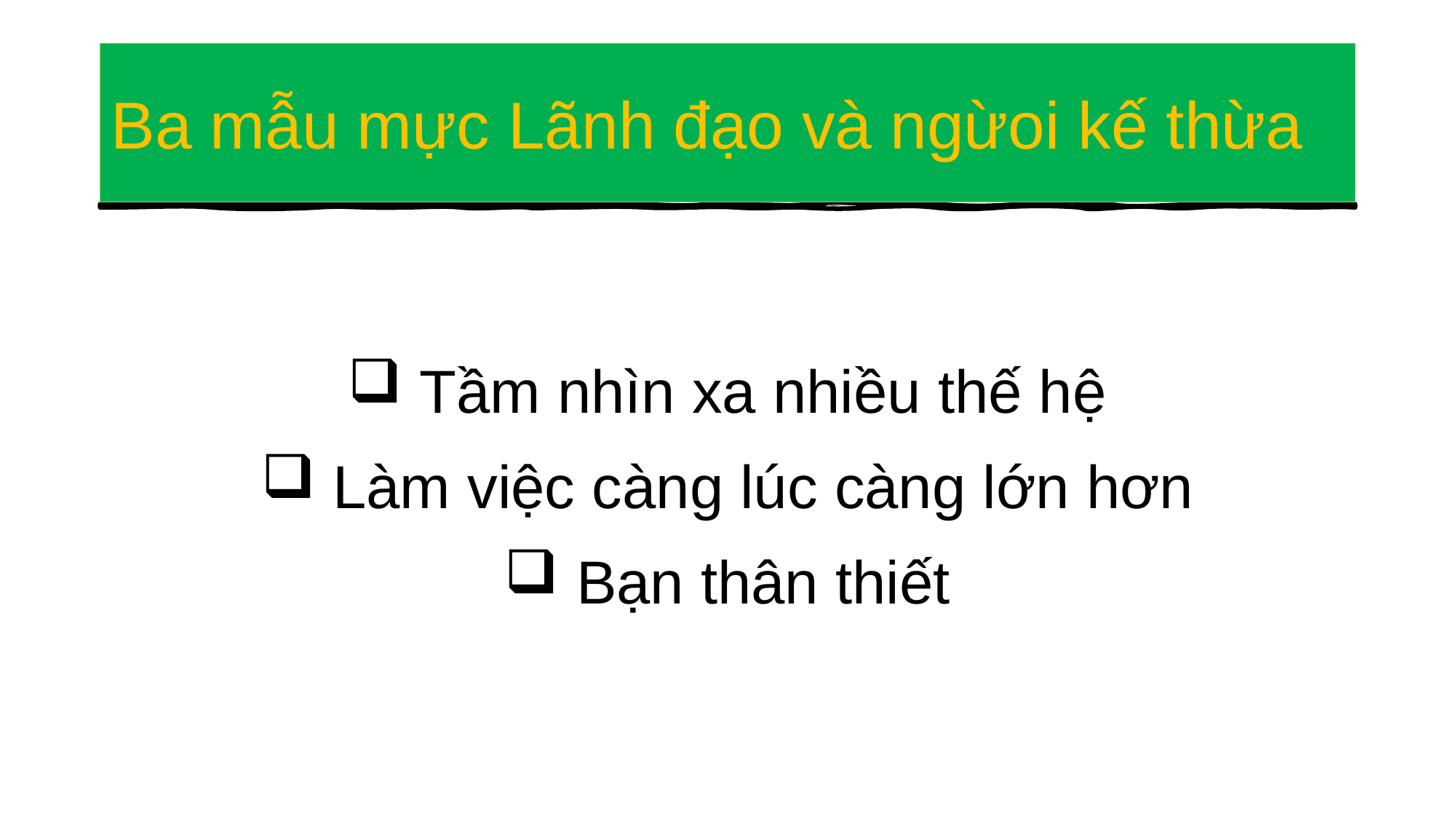

# Ba mẫu mực Lãnh đạo và ngừoi kế thừa
 Tầm nhìn xa nhiều thế hệ
 Làm việc càng lúc càng lớn hơn
 Bạn thân thiết